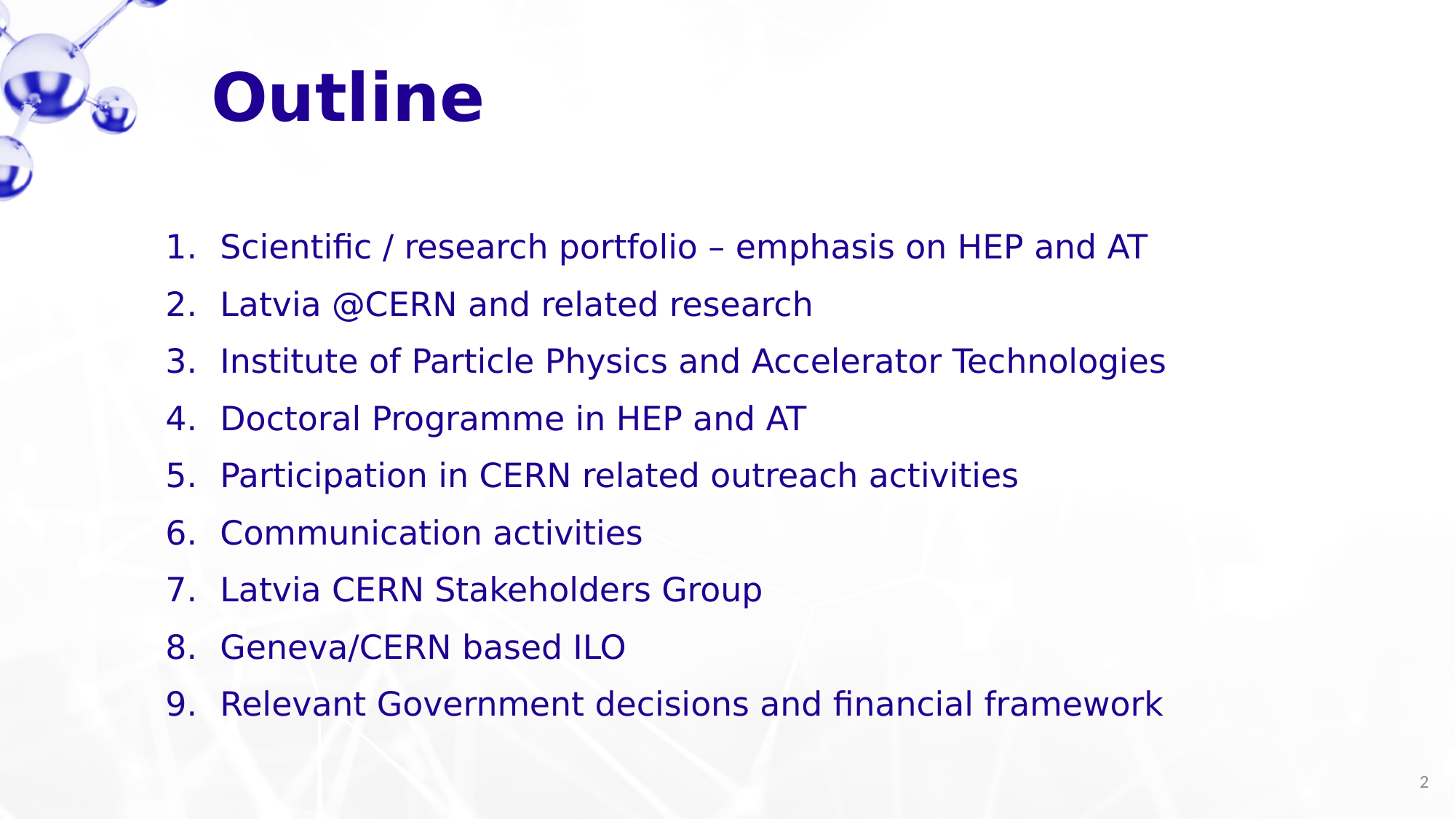

Outline

Scientific / research portfolio – emphasis on HEP and AT
Latvia @CERN and related research
Institute of Particle Physics and Accelerator Technologies
Doctoral Programme in HEP and AT
Participation in CERN related outreach activities
Communication activities
Latvia CERN Stakeholders Group
Geneva/CERN based ILO
Relevant Government decisions and financial framework
2